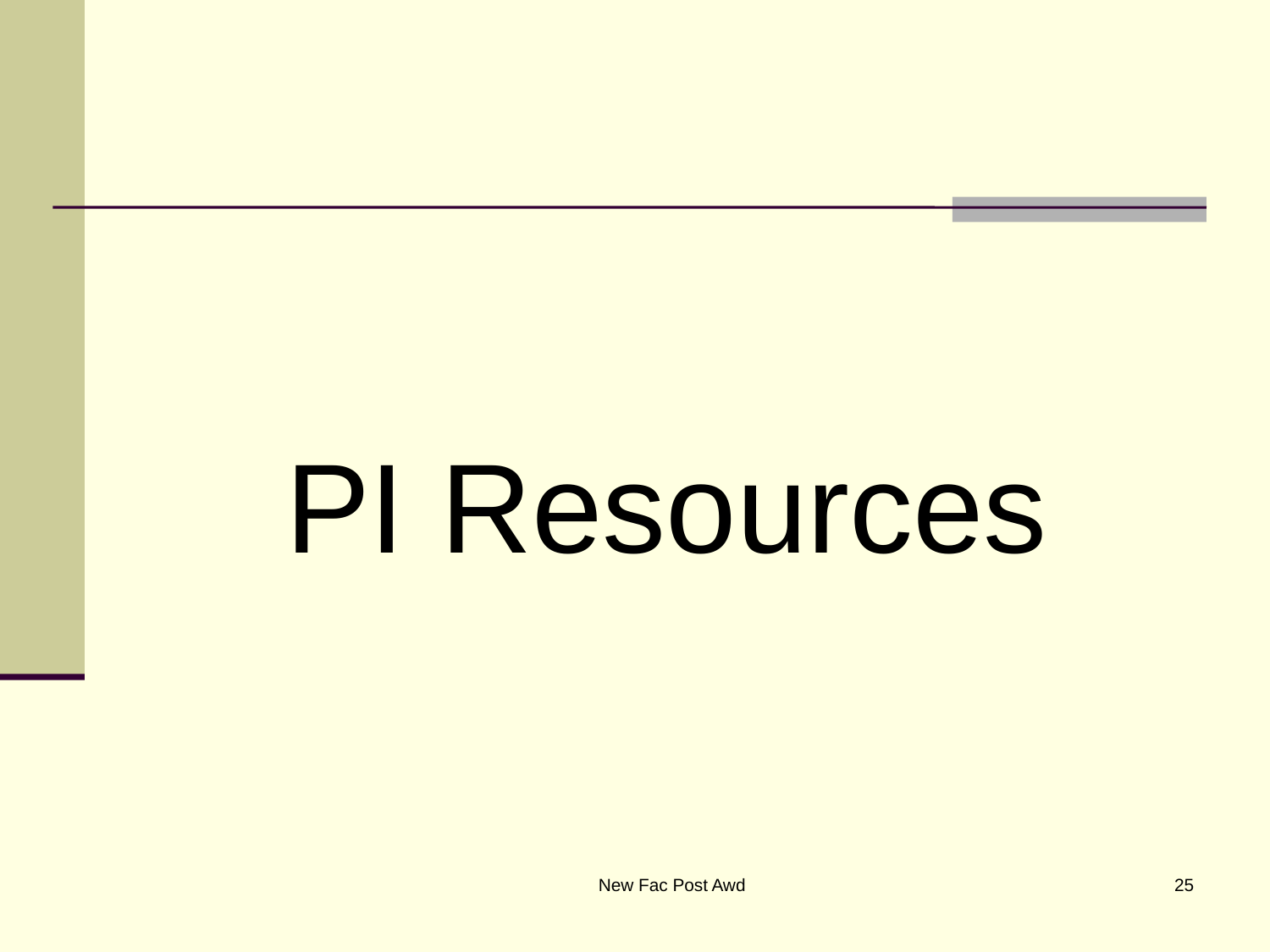

#
PI Resources

New Fac Post Awd
25